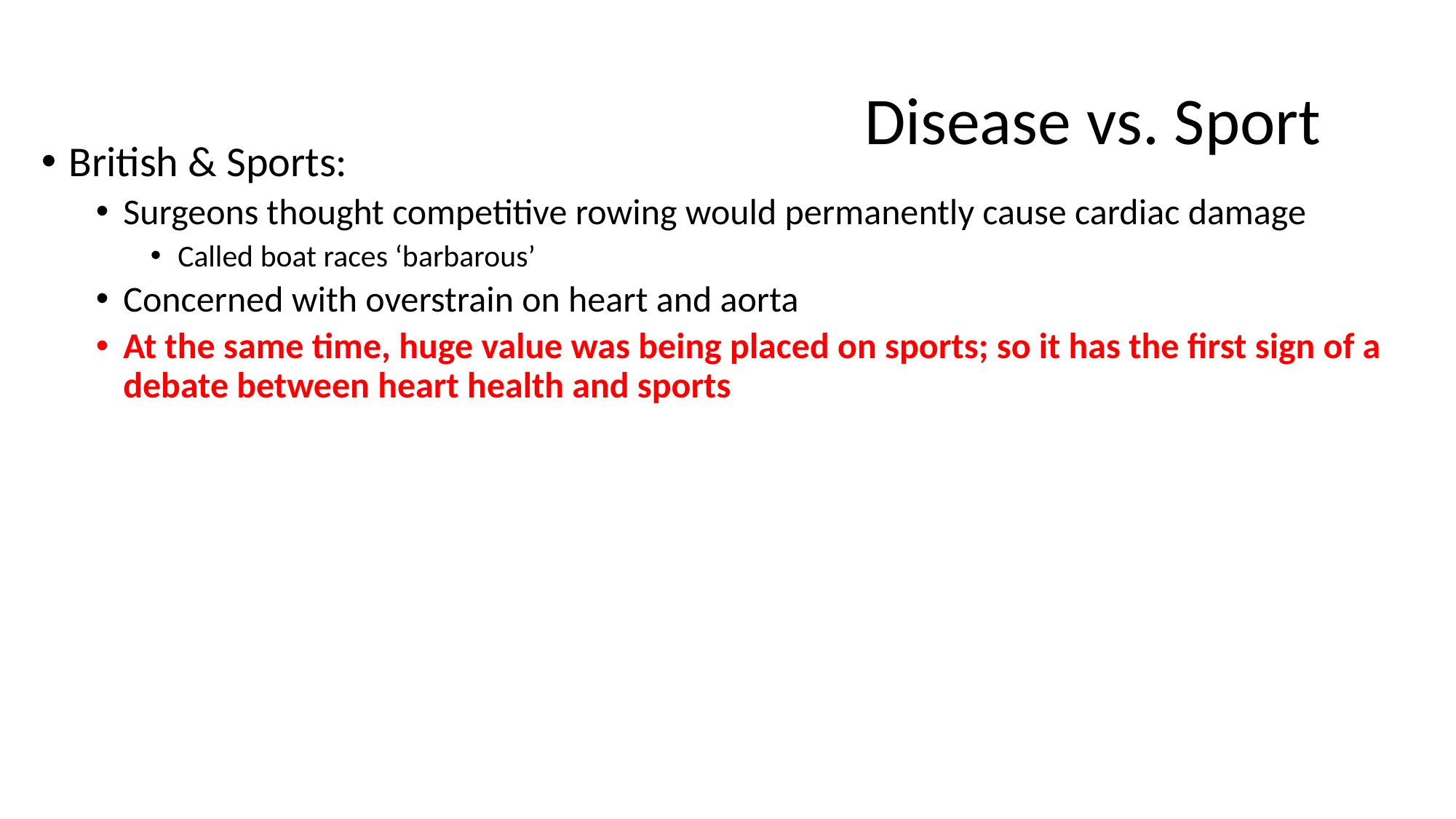

# Disease vs. Sport
British & Sports:
Surgeons thought competitive rowing would permanently cause cardiac damage
Called boat races ‘barbarous’
Concerned with overstrain on heart and aorta
At the same time, huge value was being placed on sports; so it has the first sign of a debate between heart health and sports